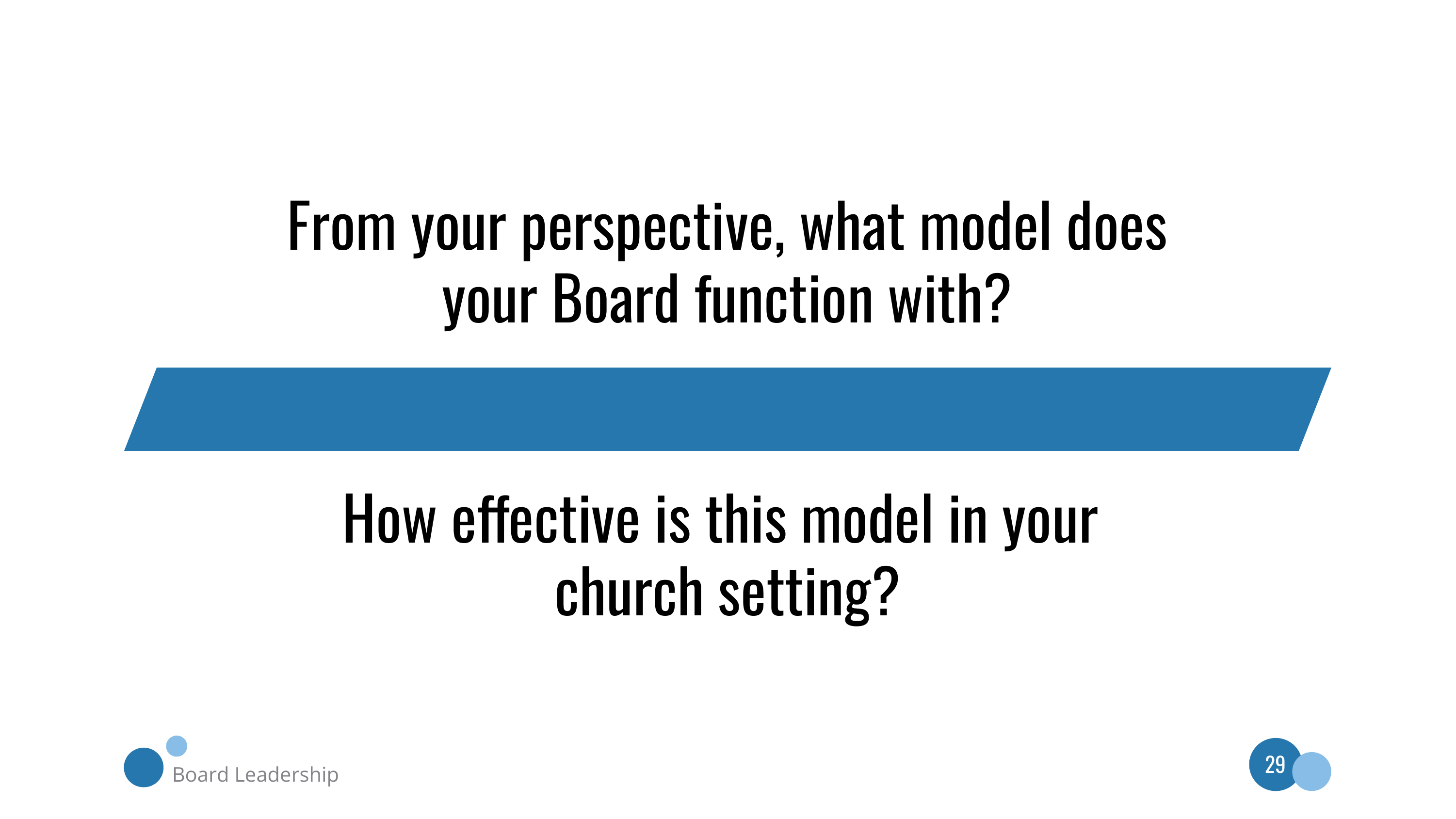

From your perspective, what model does your Board function with?

How effective is this model in your
church setting?